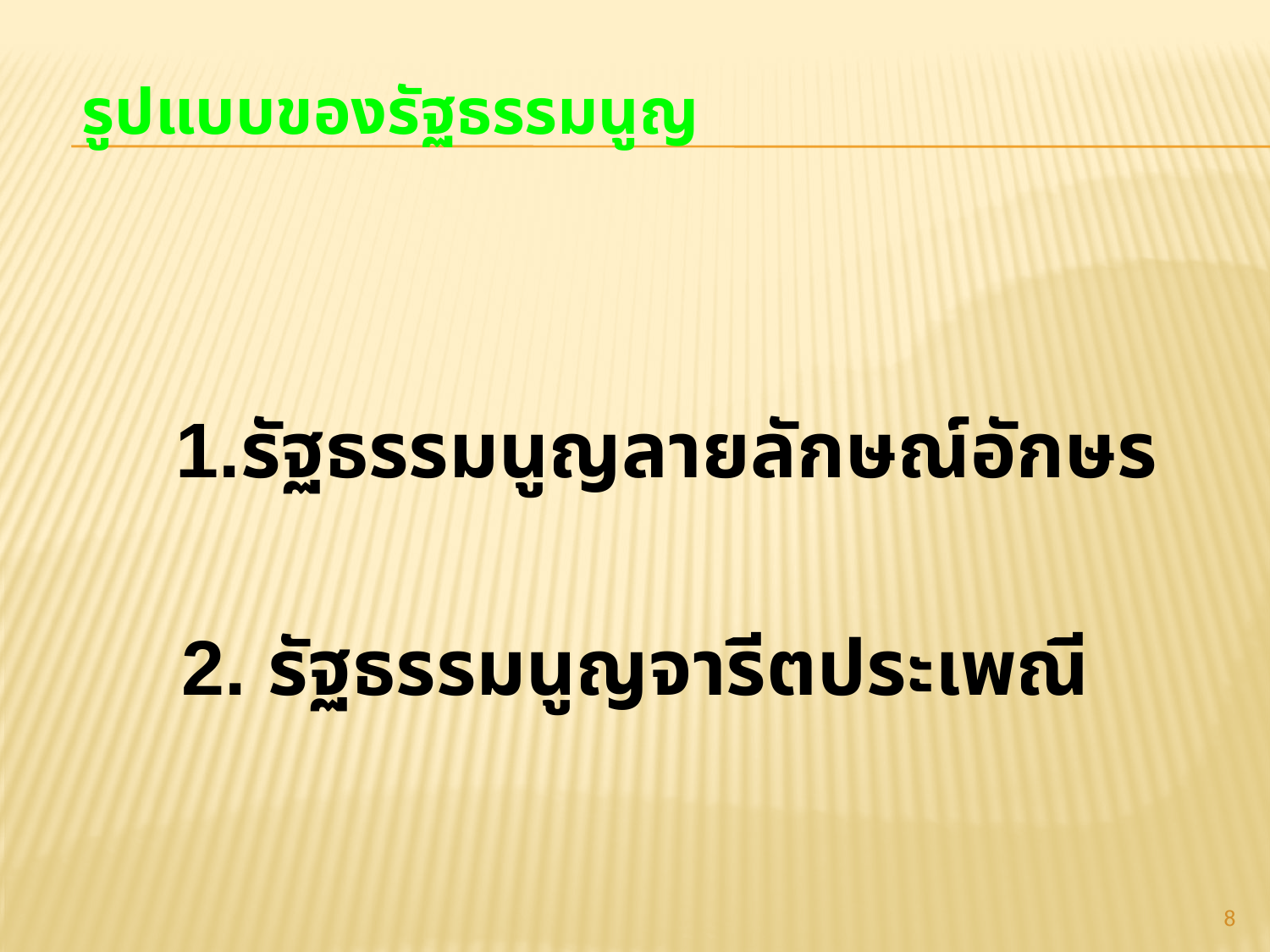

# รูปแบบของรัฐธรรมนูญ

   1.รัฐธรรมนูญลายลักษณ์อักษร

 2. รัฐธรรมนูญจารีตประเพณี
8